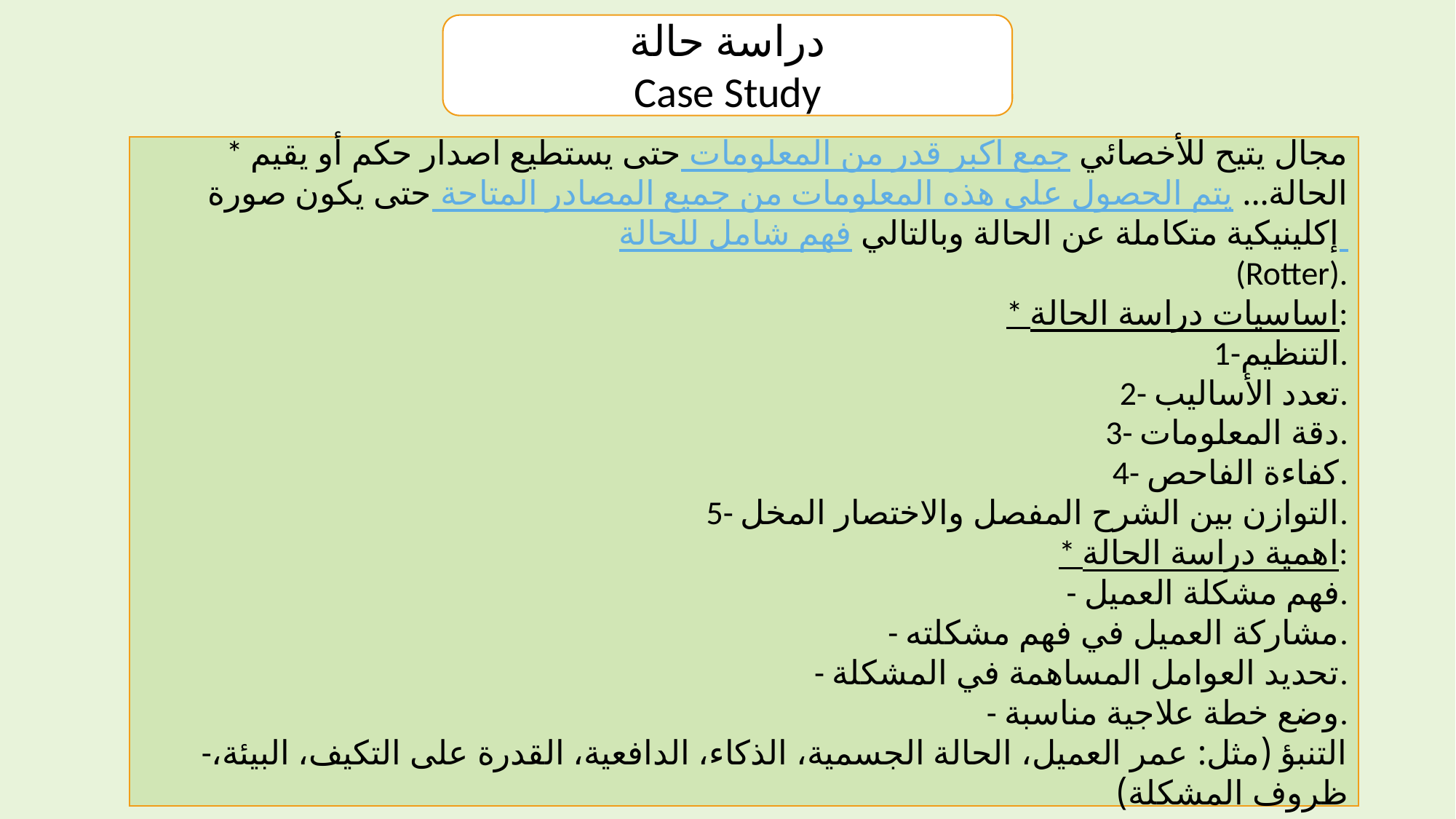

دراسة حالة
Case Study
 * مجال يتيح للأخصائي جمع اكبر قدر من المعلومات حتى يستطيع اصدار حكم أو يقيم الحالة... يتم الحصول على هذه المعلومات من جميع المصادر المتاحة حتى يكون صورة إكلينيكية متكاملة عن الحالة وبالتالي فهم شامل للحالة
(Rotter).
* اساسيات دراسة الحالة:
1-التنظيم.
2- تعدد الأساليب.
3- دقة المعلومات.
4- كفاءة الفاحص.
5- التوازن بين الشرح المفصل والاختصار المخل.
* اهمية دراسة الحالة:
- فهم مشكلة العميل.
- مشاركة العميل في فهم مشكلته.
- تحديد العوامل المساهمة في المشكلة.
- وضع خطة علاجية مناسبة.
 -التنبؤ (مثل: عمر العميل، الحالة الجسمية، الذكاء، الدافعية، القدرة على التكيف، البيئة، ظروف المشكلة)